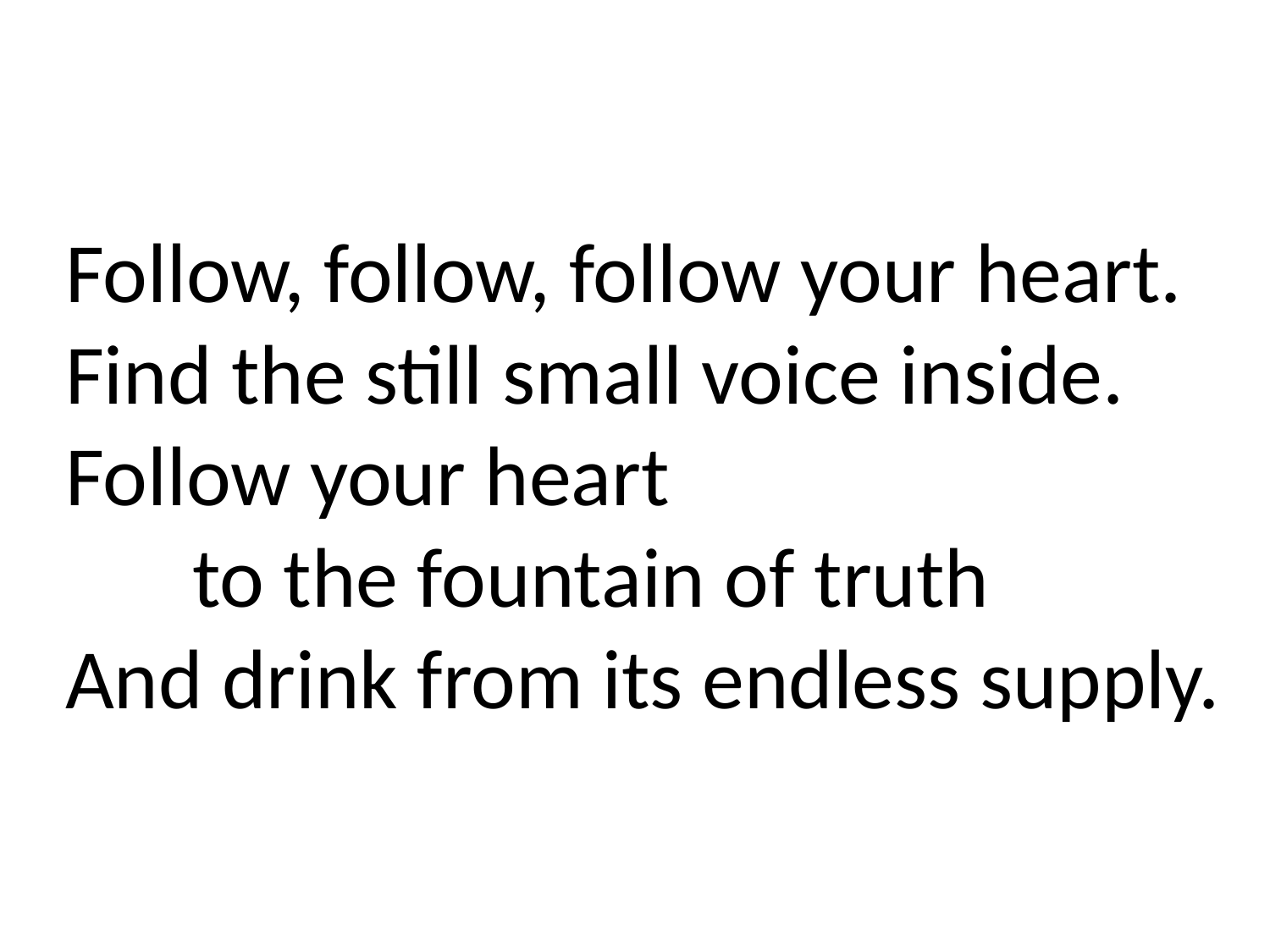

Follow, follow, follow your heart. Find the still small voice inside. Follow your heart
	to the fountain of truth
And drink from its endless supply.